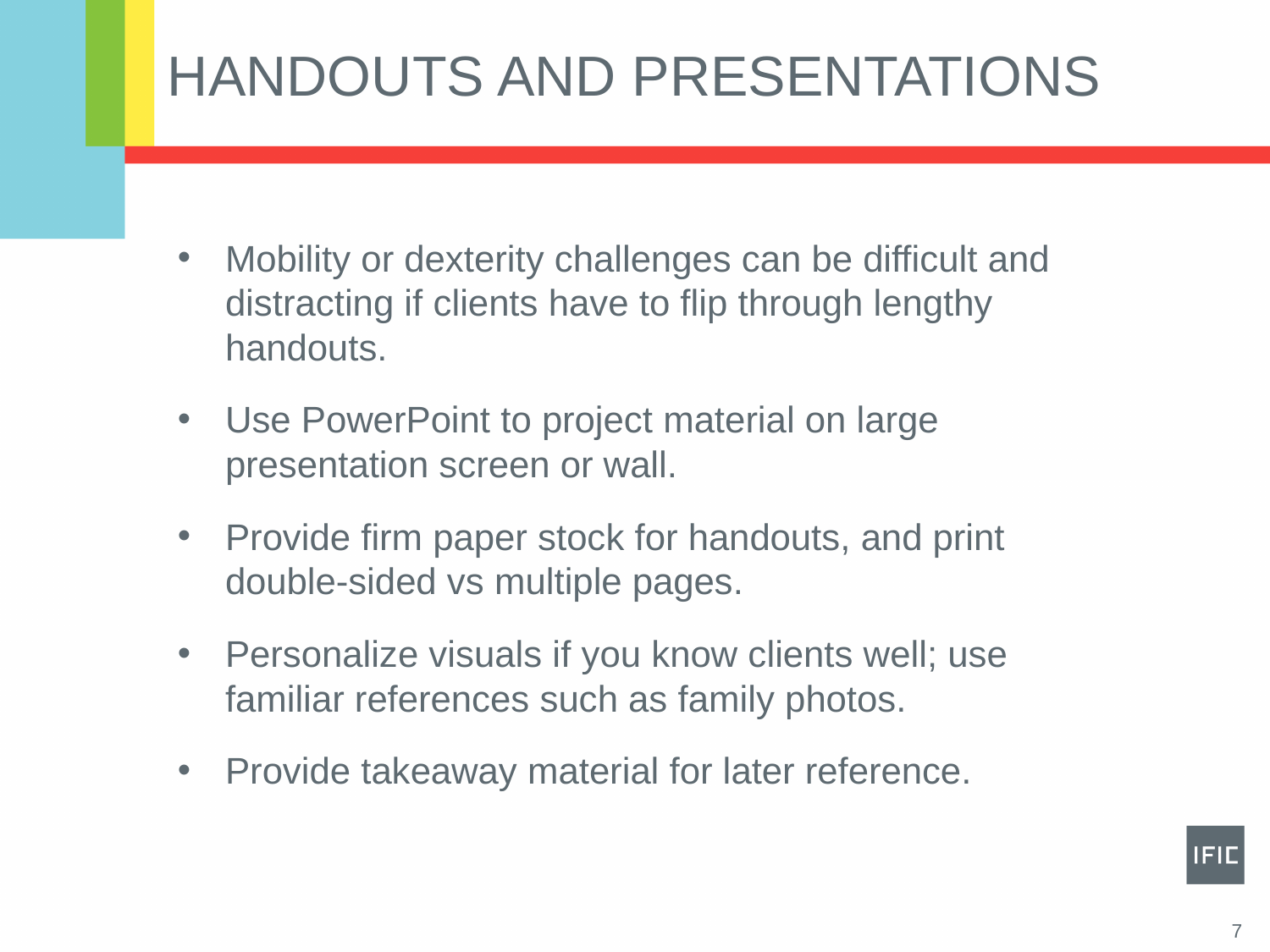

# Handouts and presentations
Mobility or dexterity challenges can be difficult and distracting if clients have to flip through lengthy handouts.
Use PowerPoint to project material on large presentation screen or wall.
Provide firm paper stock for handouts, and print double-sided vs multiple pages.
Personalize visuals if you know clients well; use familiar references such as family photos.
Provide takeaway material for later reference.
7